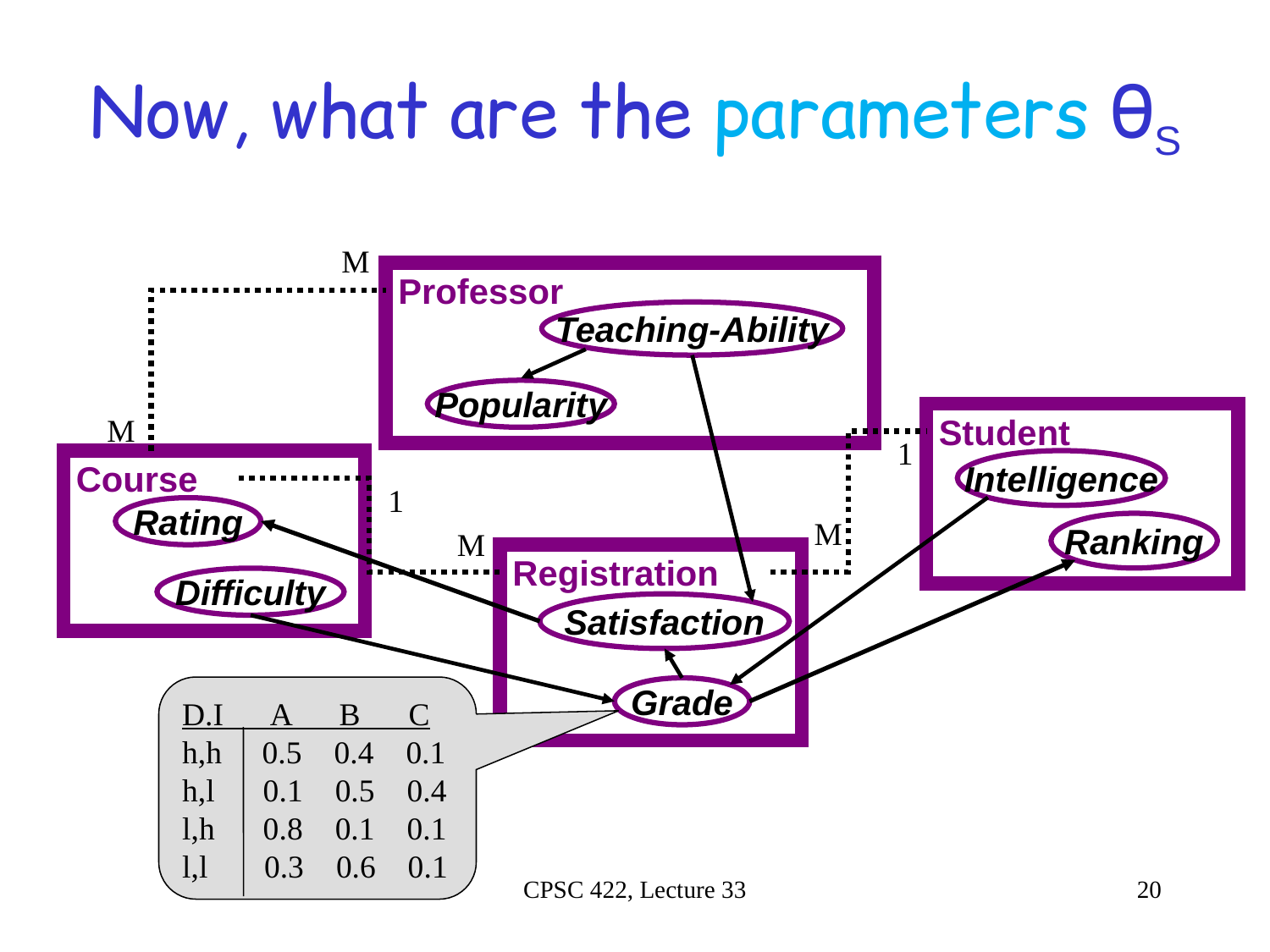

# Now, what are the parameters θS
M
Professor

Teaching-Ability
Popularity

Student
Intelligence
Ranking
M
1

Course
Rating
Difficulty
1
M
M

Registration
Satisfaction
Grade
D.I      A      B      C
h,h     0.5    0.4    0.1
h,l      0.1    0.5    0.4
l,h      0.8    0.1    0.1
l,l       0.3    0.6    0.1

CPSC 422, Lecture 33
20